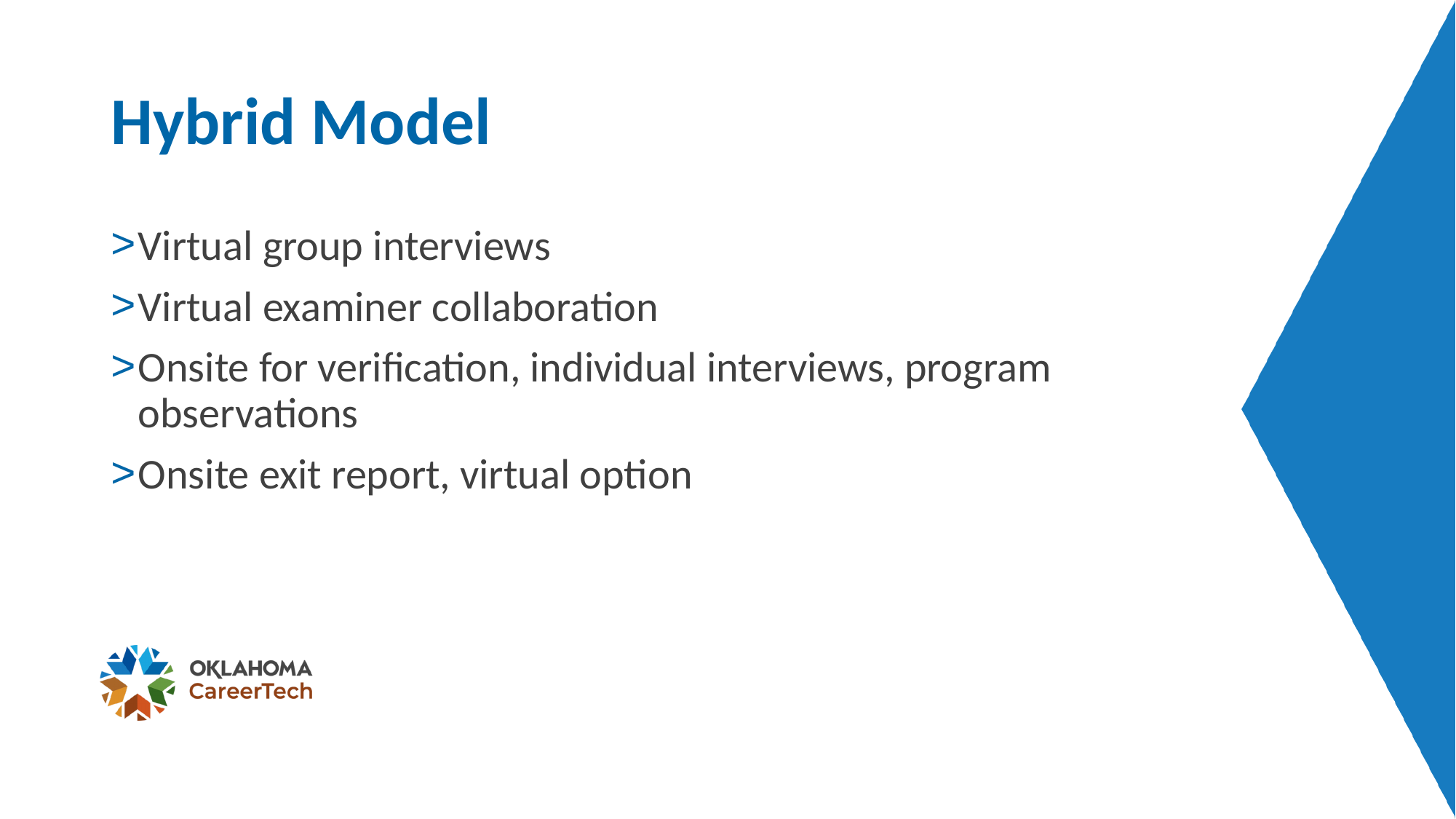

# Hybrid Model
Virtual group interviews
Virtual examiner collaboration
Onsite for verification, individual interviews, program observations
Onsite exit report, virtual option